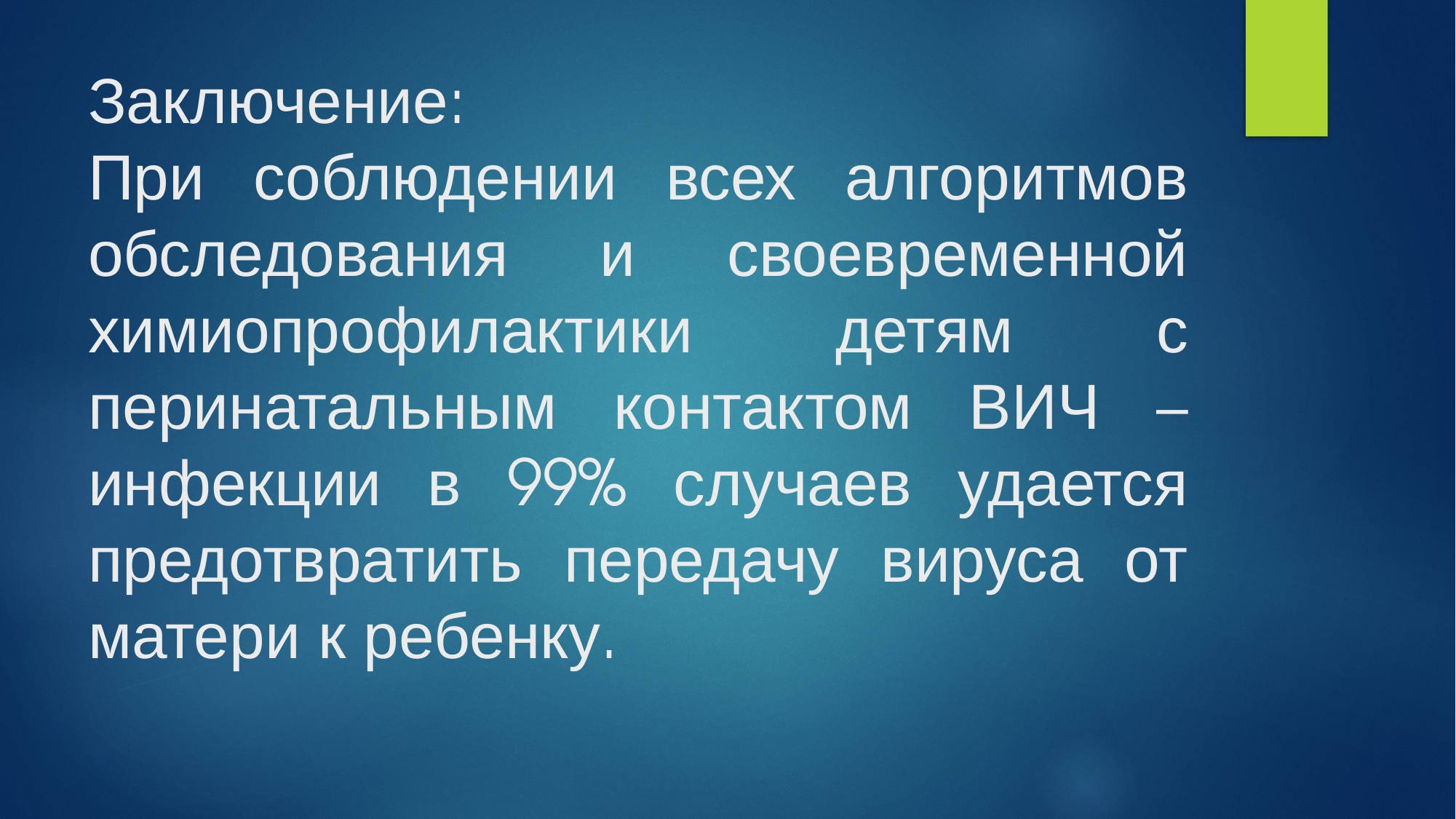

# Заключение: При соблюдении всех алгоритмов обследования и своевременной химиопрофилактики детям с перинатальным контактом ВИЧ – инфекции в 99% случаев удается предотвратить передачу вируса от матери к ребенку.